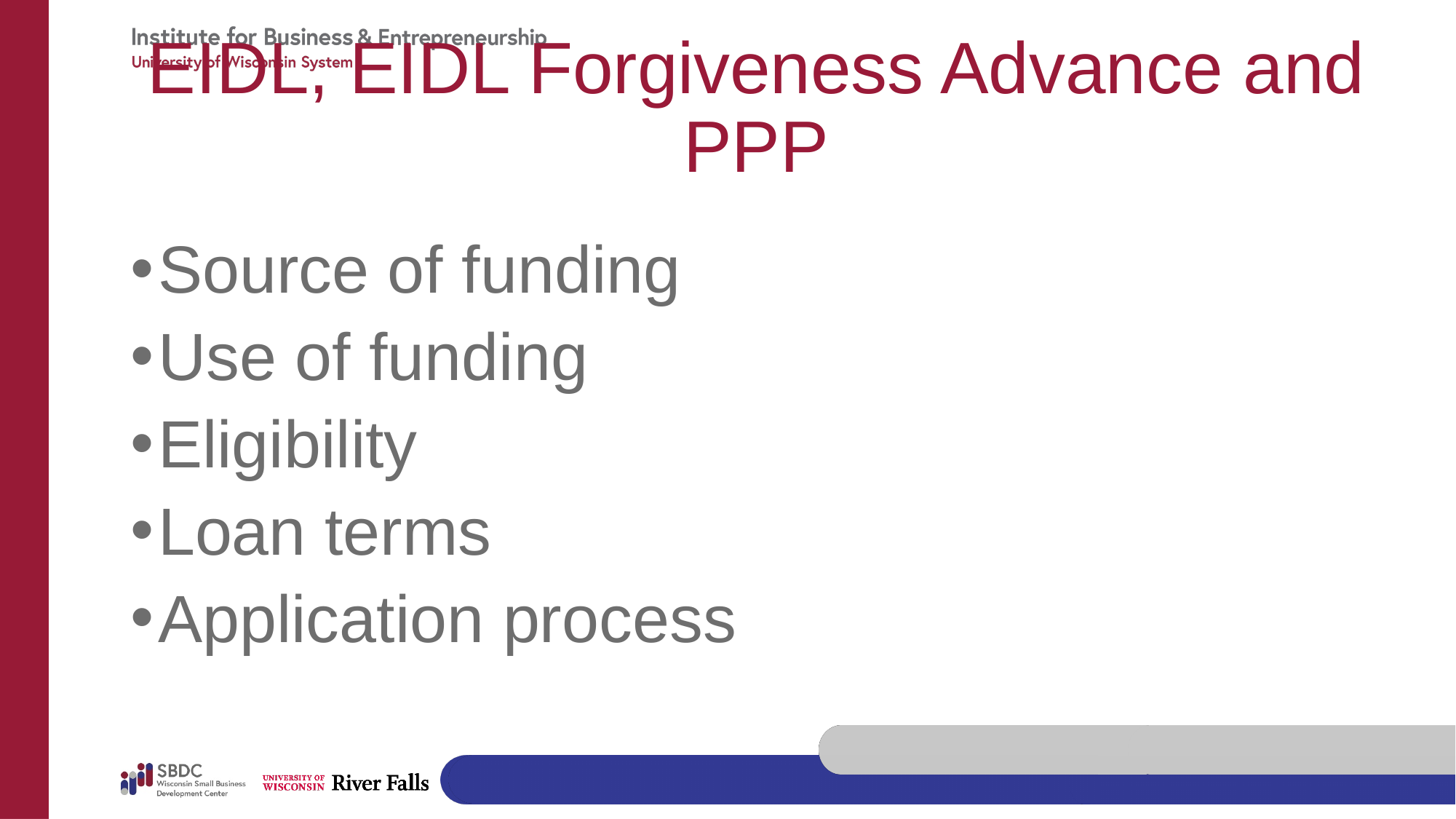

# EIDL, EIDL Forgiveness Advance and PPP
Source of funding
Use of funding
Eligibility
Loan terms
Application process